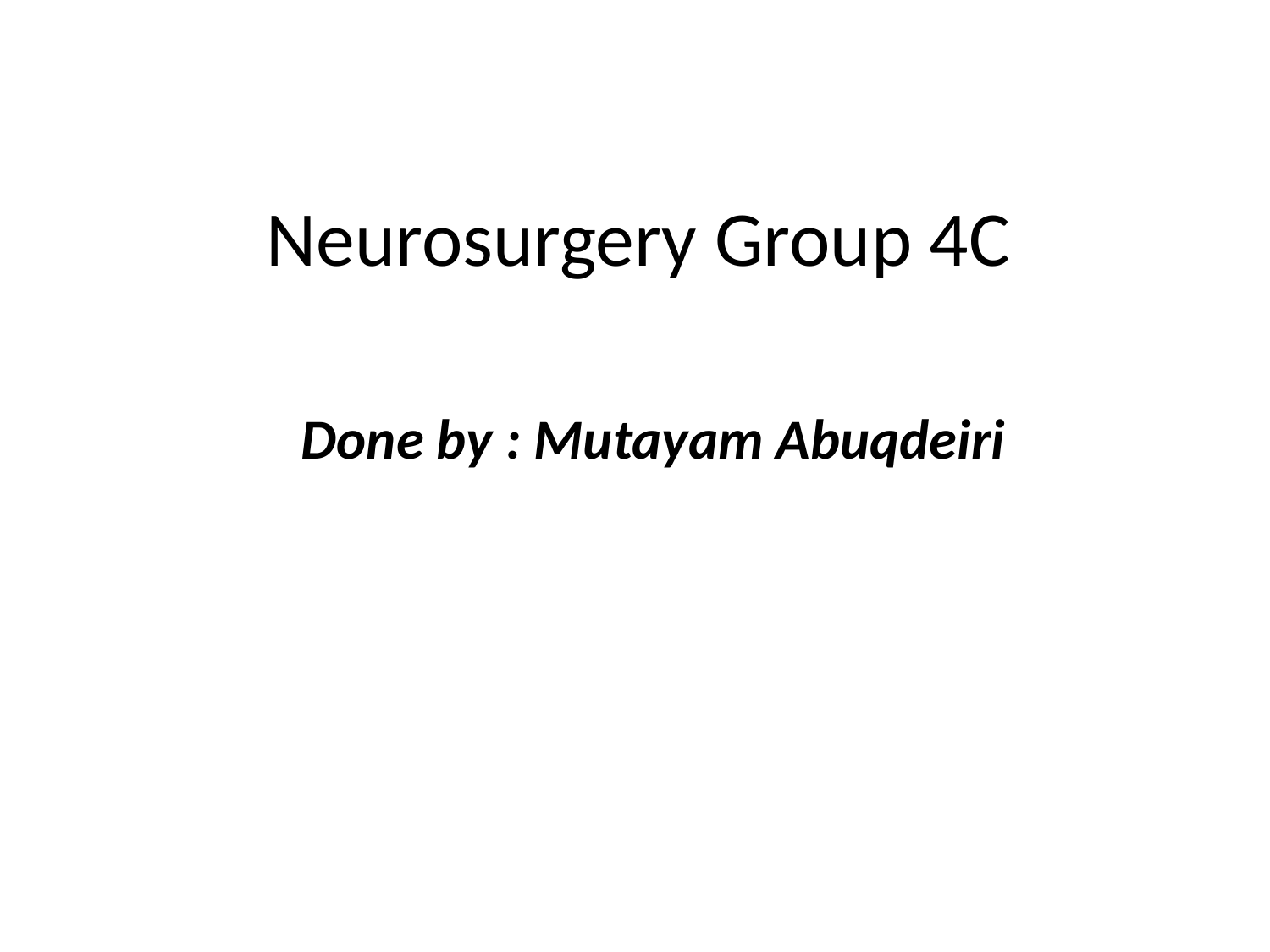

# Neurosurgery Group 4C
Done by : Mutayam Abuqdeiri